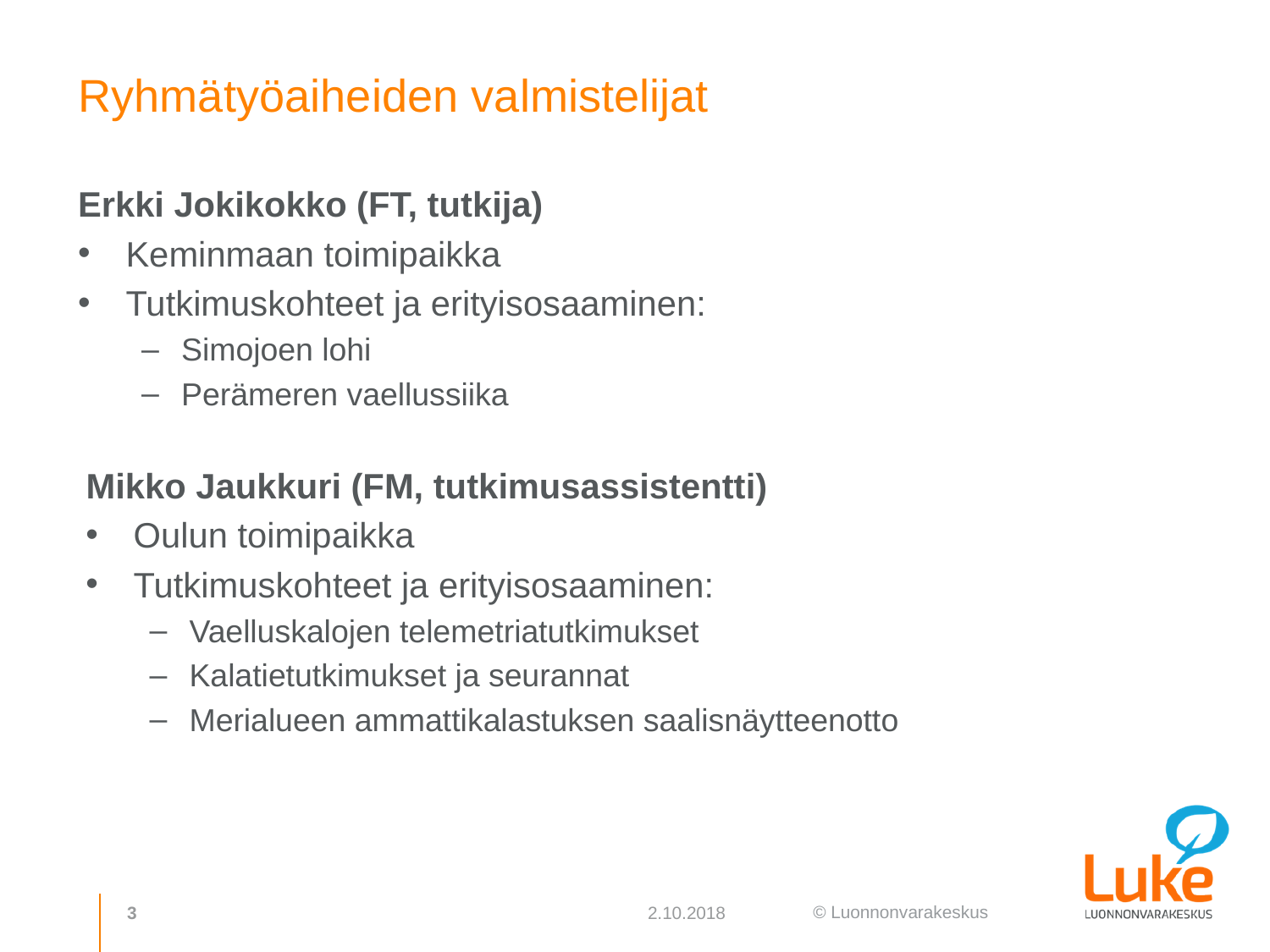

# Ryhmätyöaiheiden valmistelijat
Erkki Jokikokko (FT, tutkija)
Keminmaan toimipaikka
Tutkimuskohteet ja erityisosaaminen:
Simojoen lohi
Perämeren vaellussiika

Mikko Jaukkuri (FM, tutkimusassistentti)
Oulun toimipaikka
Tutkimuskohteet ja erityisosaaminen:
Vaelluskalojen telemetriatutkimukset
Kalatietutkimukset ja seurannat
Merialueen ammattikalastuksen saalisnäytteenotto
3
2.10.2018